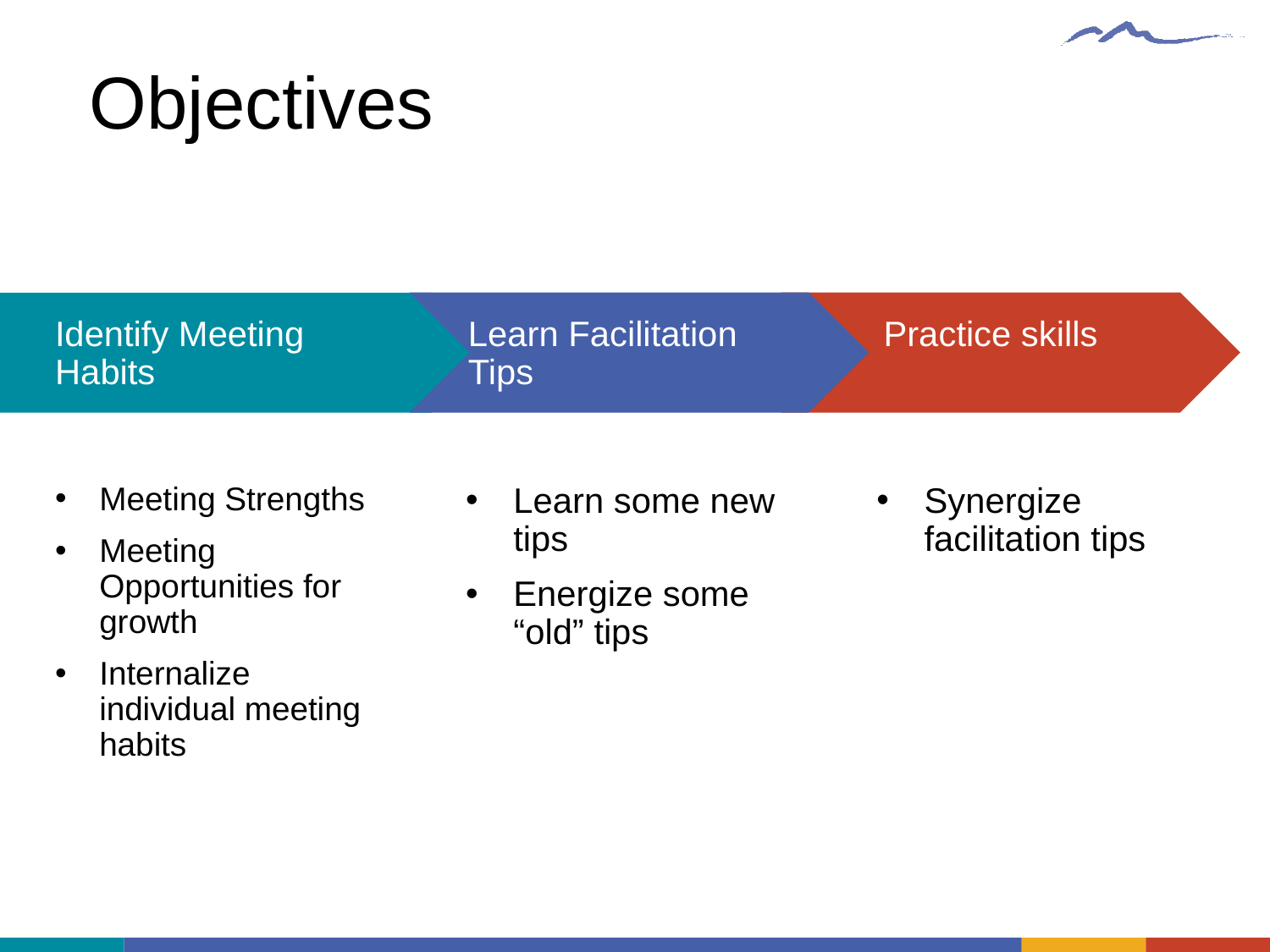

# Objectives
Identify Meeting Habits
Learn Facilitation Tips
Practice skills
Meeting Strengths
Meeting Opportunities for growth
Internalize individual meeting habits
Learn some new tips
Energize some “old” tips

Synergize facilitation tips